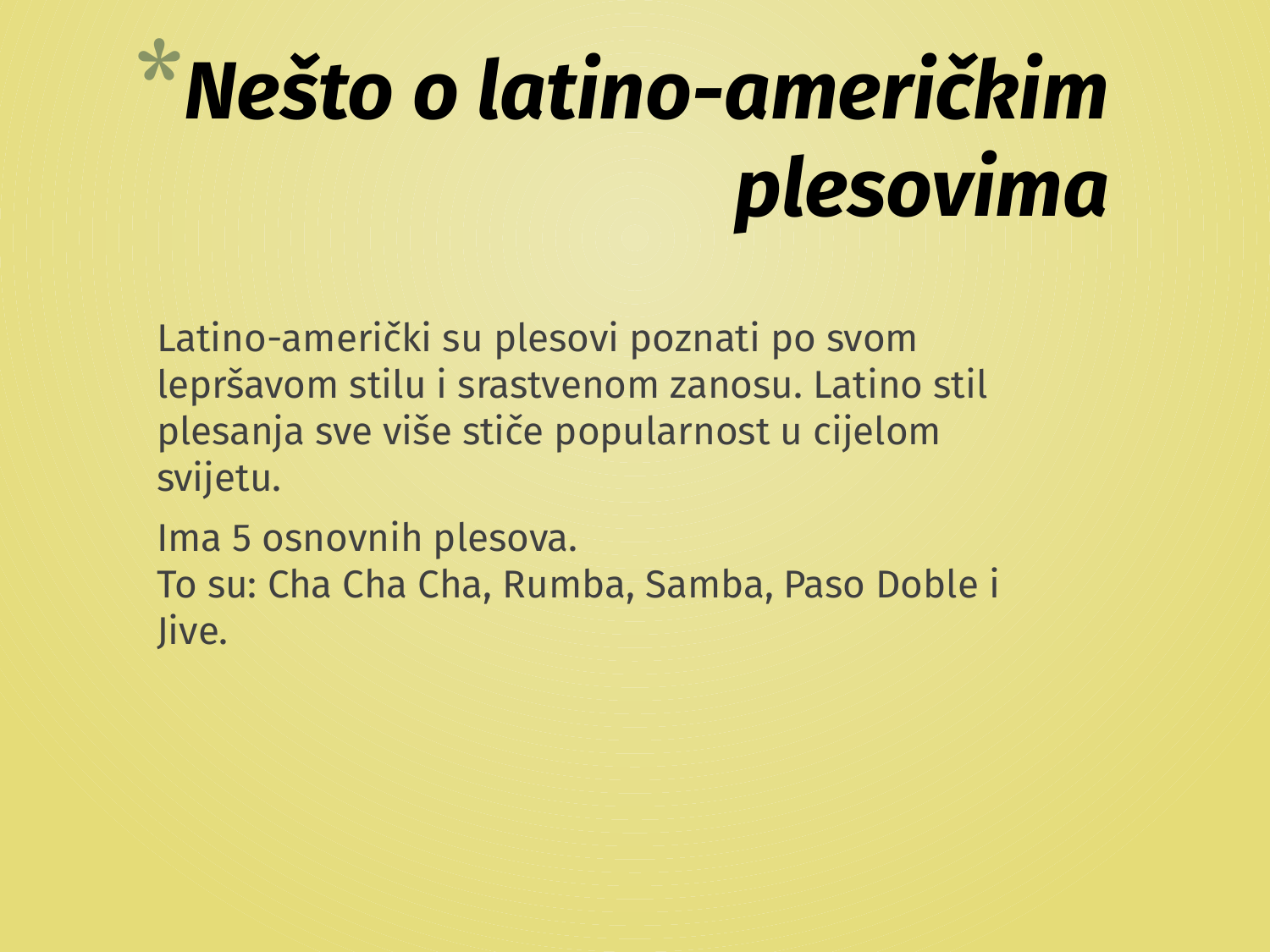

# Nešto o latino-američkim plesovima
Latino-američki su plesovi poznati po svom lepršavom stilu i srastvenom zanosu. Latino stil plesanja sve više stiče popularnost u cijelom svijetu.
Ima 5 osnovnih plesova.
To su: Cha Cha Cha, Rumba, Samba, Paso Doble i Jive.